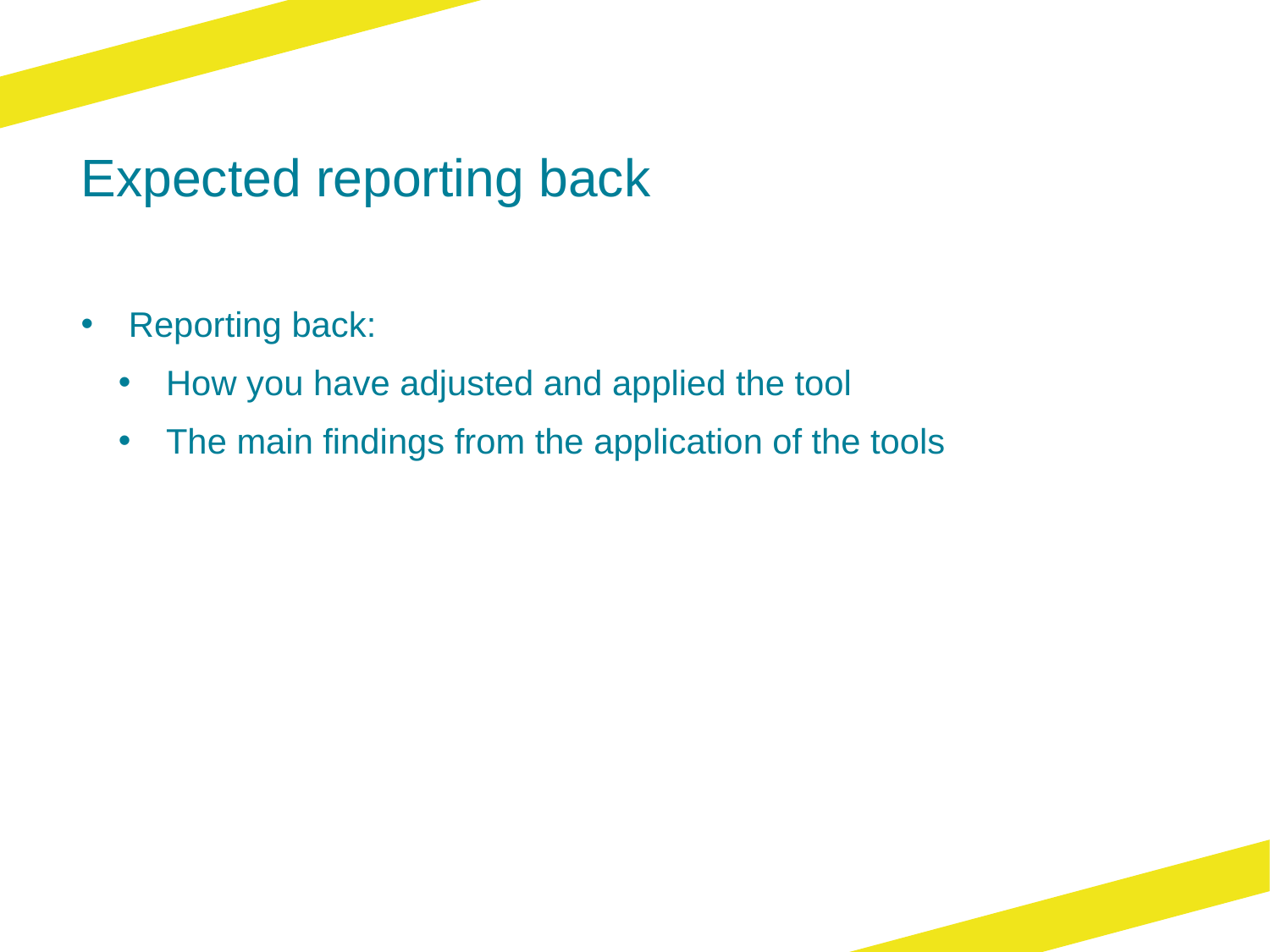

# Expected reporting back
Reporting back:
How you have adjusted and applied the tool
The main findings from the application of the tools